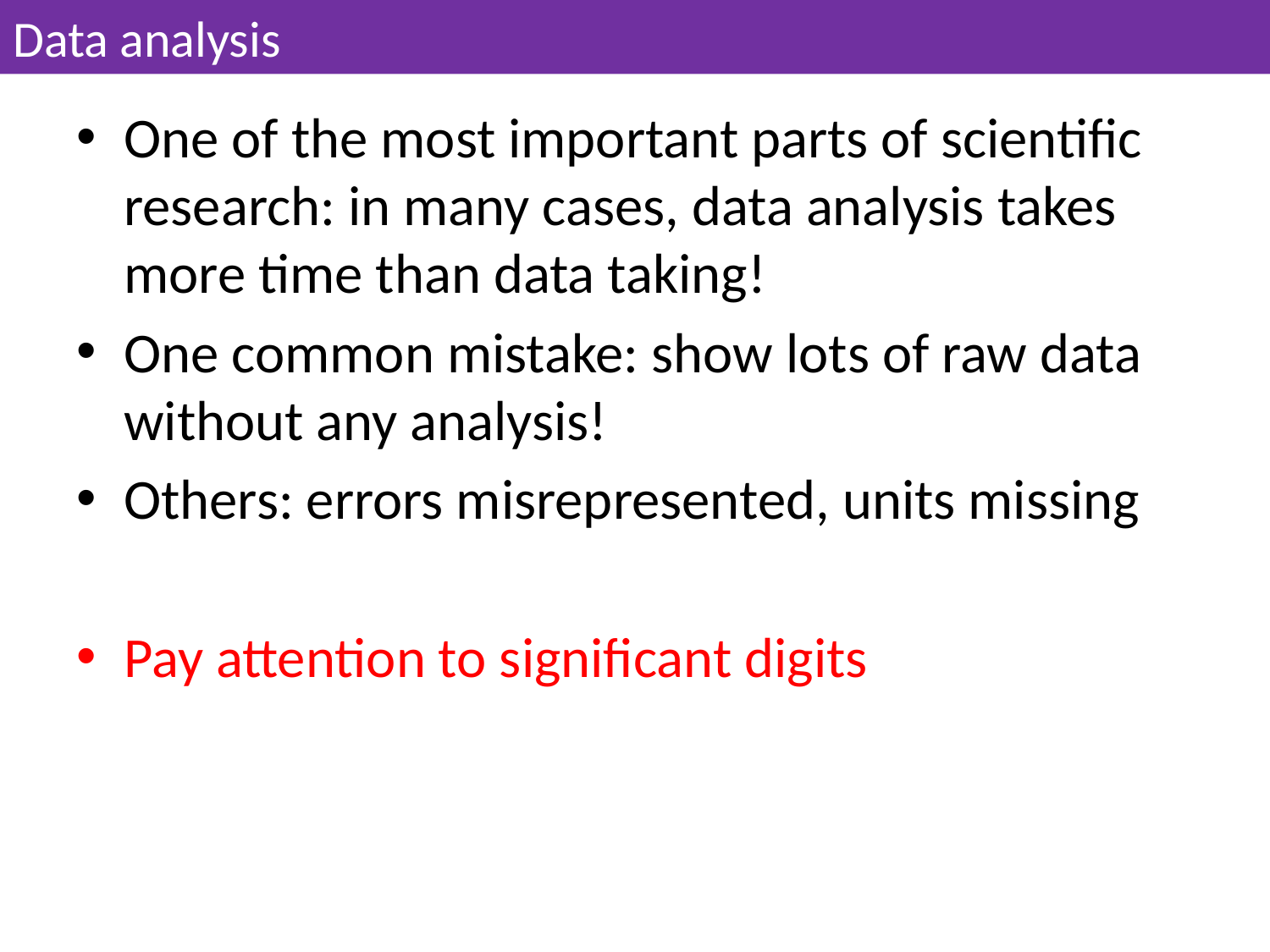

Data analysis
One of the most important parts of scientific research: in many cases, data analysis takes more time than data taking!
One common mistake: show lots of raw data without any analysis!
Others: errors misrepresented, units missing

Pay attention to significant digits